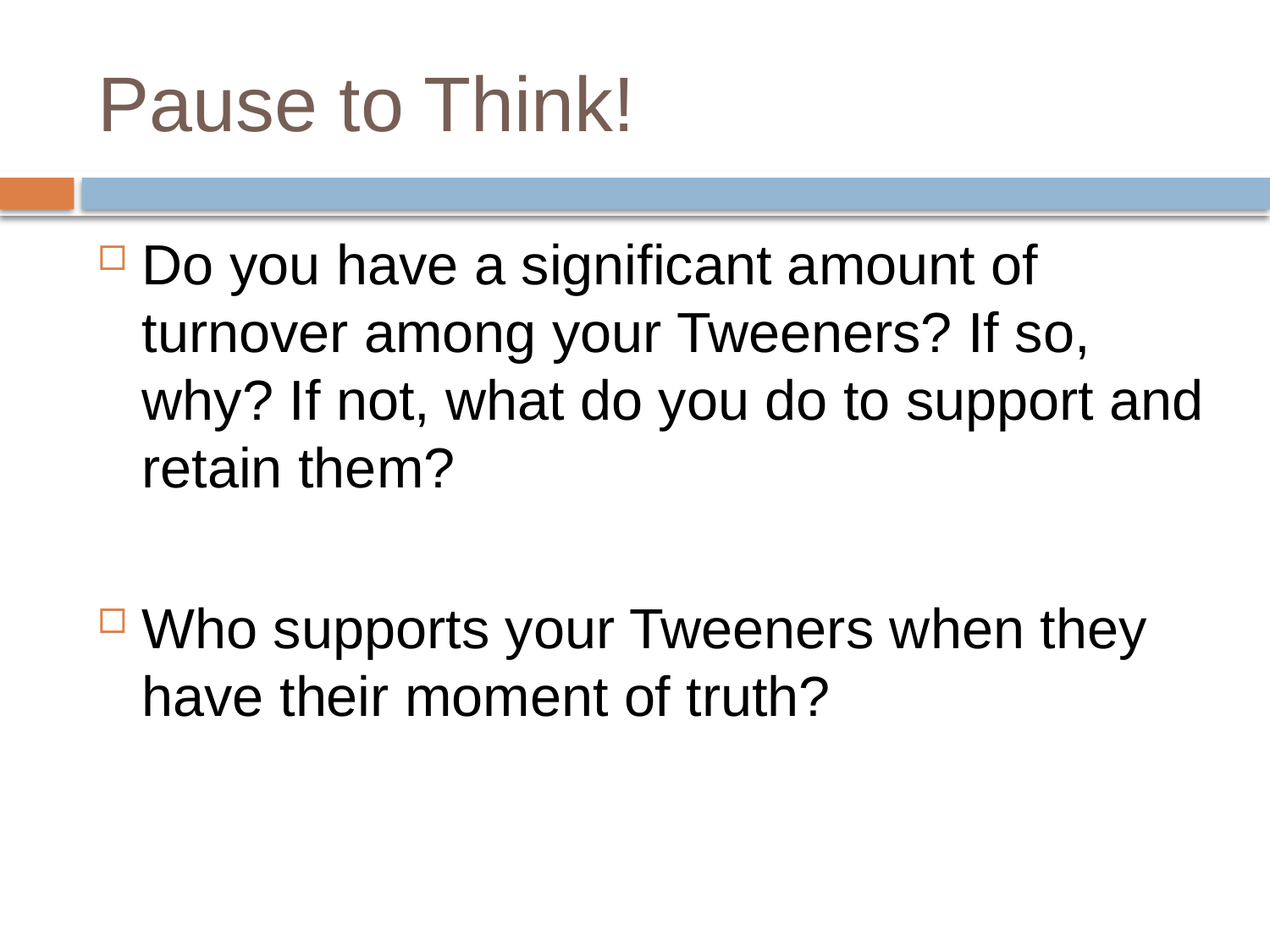

# Pause to Think!
Do you have a significant amount of turnover among your Tweeners? If so, why? If not, what do you do to support and retain them?

Who supports your Tweeners when they have their moment of truth?